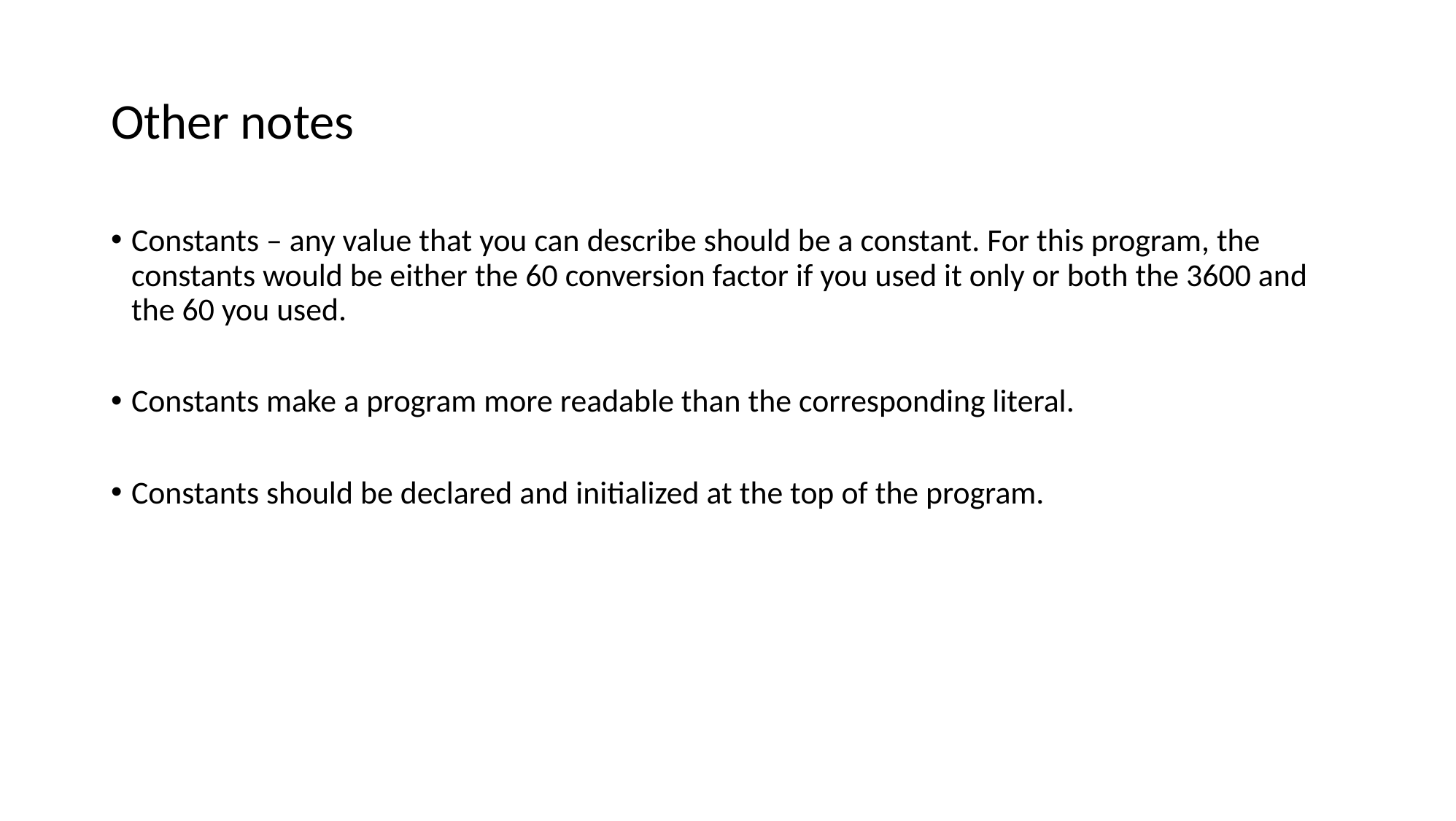

# Other notes
Constants – any value that you can describe should be a constant. For this program, the constants would be either the 60 conversion factor if you used it only or both the 3600 and the 60 you used.

Constants make a program more readable than the corresponding literal.

Constants should be declared and initialized at the top of the program.